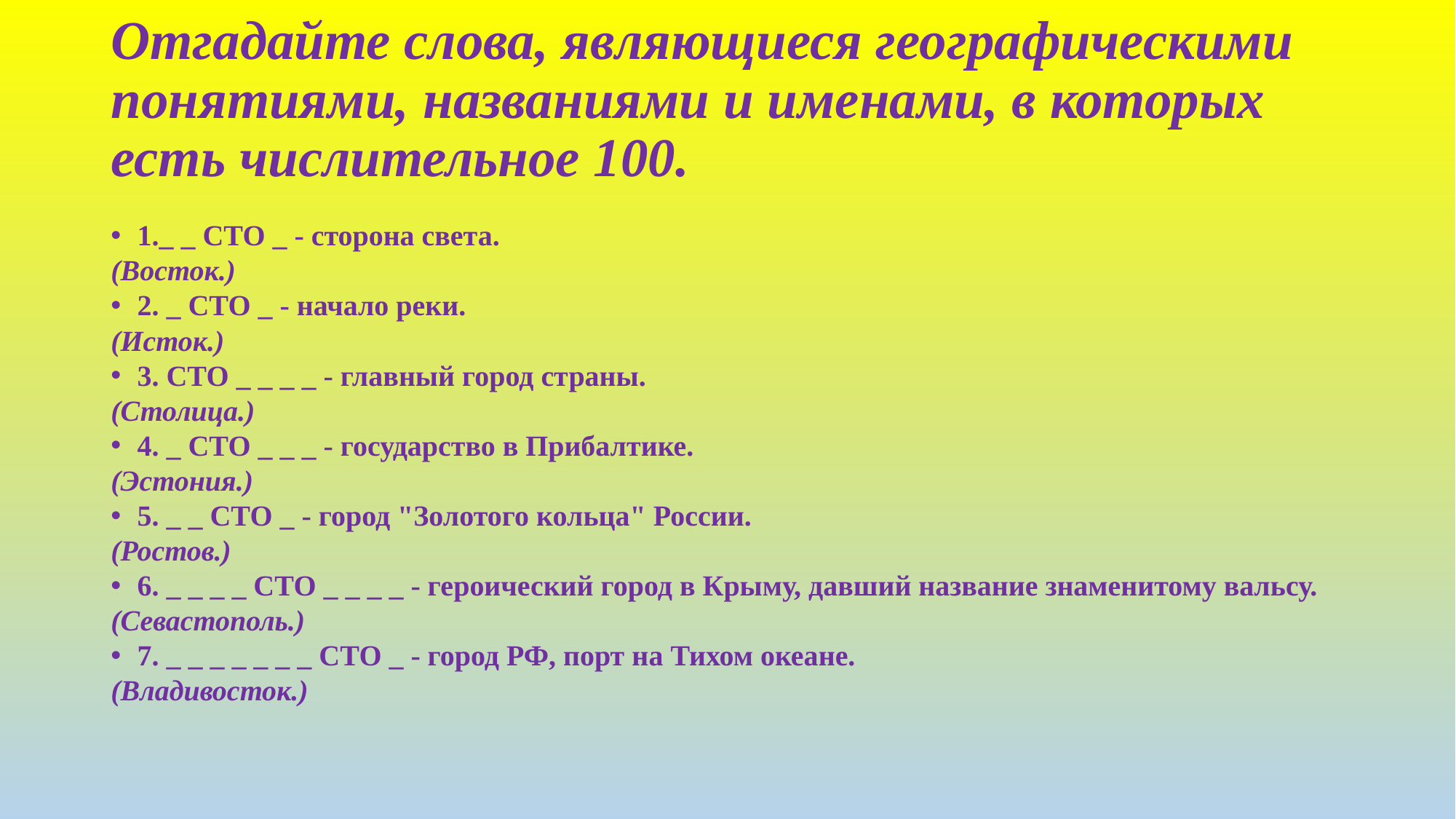

# Отгадайте слова, являющиеся географическими понятиями, названиями и именами, в которых есть числительное 100.
1._ _ СТО _ - сторона света.
(Восток.)
2. _ СТО _ - начало реки.
(Исток.)
3. СТО _ _ _ _ - главный город страны.
(Столица.)
4. _ СТО _ _ _ - государство в Прибалтике.
(Эстония.)
5. _ _ СТО _ - город "Золотого кольца" России.
(Ростов.)
6. _ _ _ _ СТО _ _ _ _ - героический город в Крыму, давший название знаменитому вальсу.
(Севастополь.)
7. _ _ _ _ _ _ _ СТО _ - город РФ, порт на Тихом океане.
(Владивосток.)